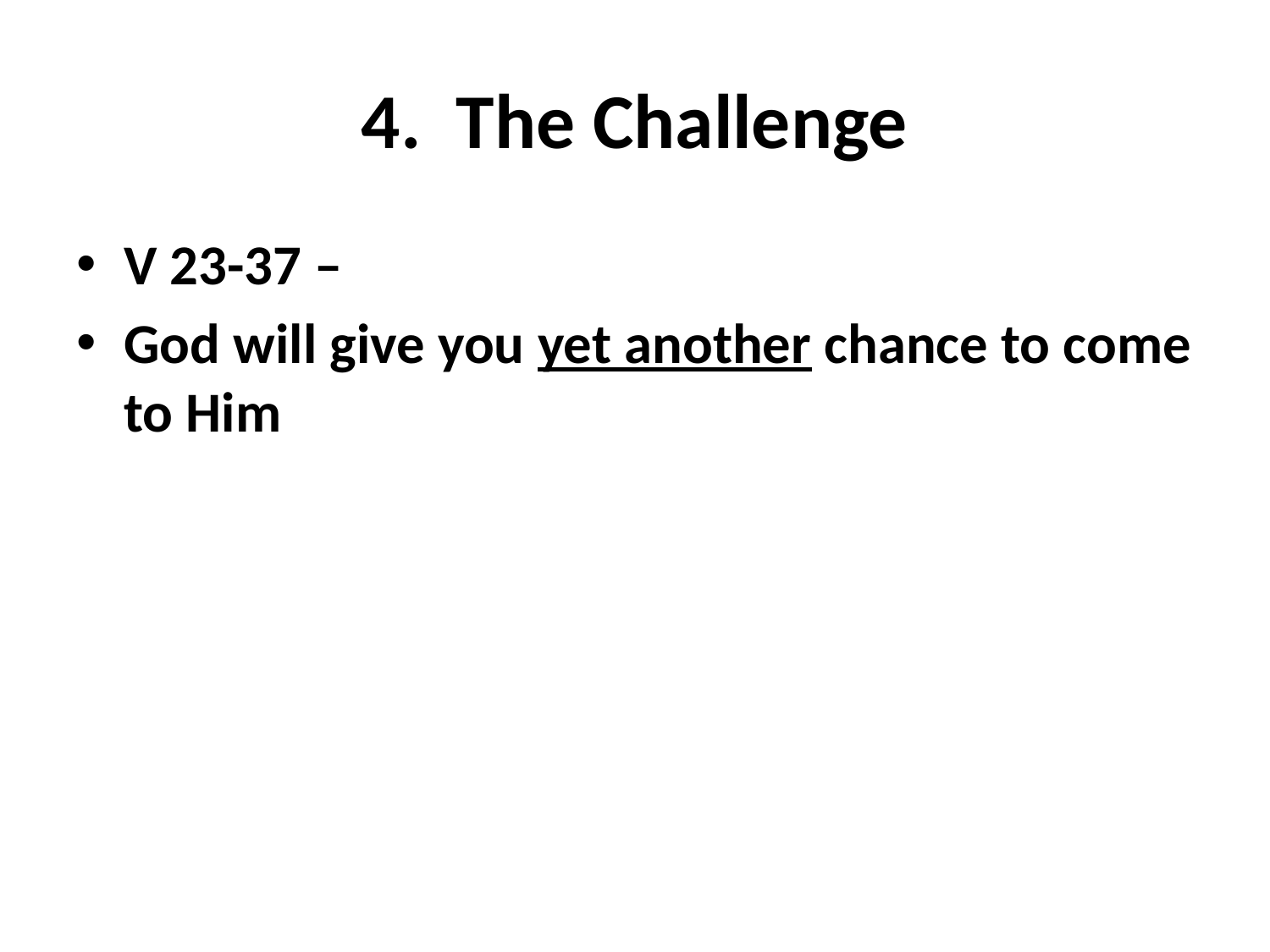

# 4.  The Challenge
V 23-37 –
God will give you yet another chance to come to Him